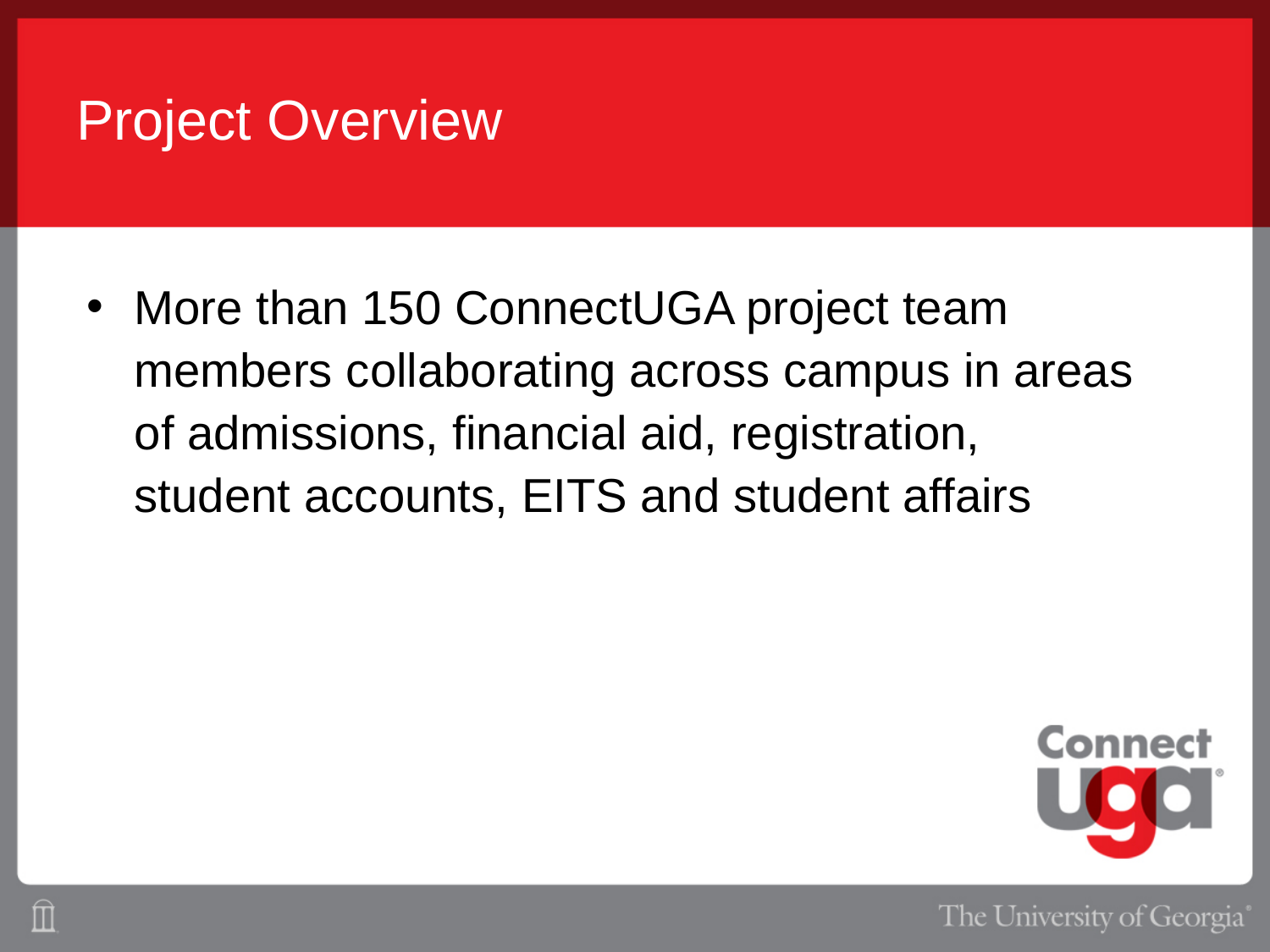

# Project Overview
More than 150 ConnectUGA project team members collaborating across campus in areas of admissions, financial aid, registration, student accounts, EITS and student affairs